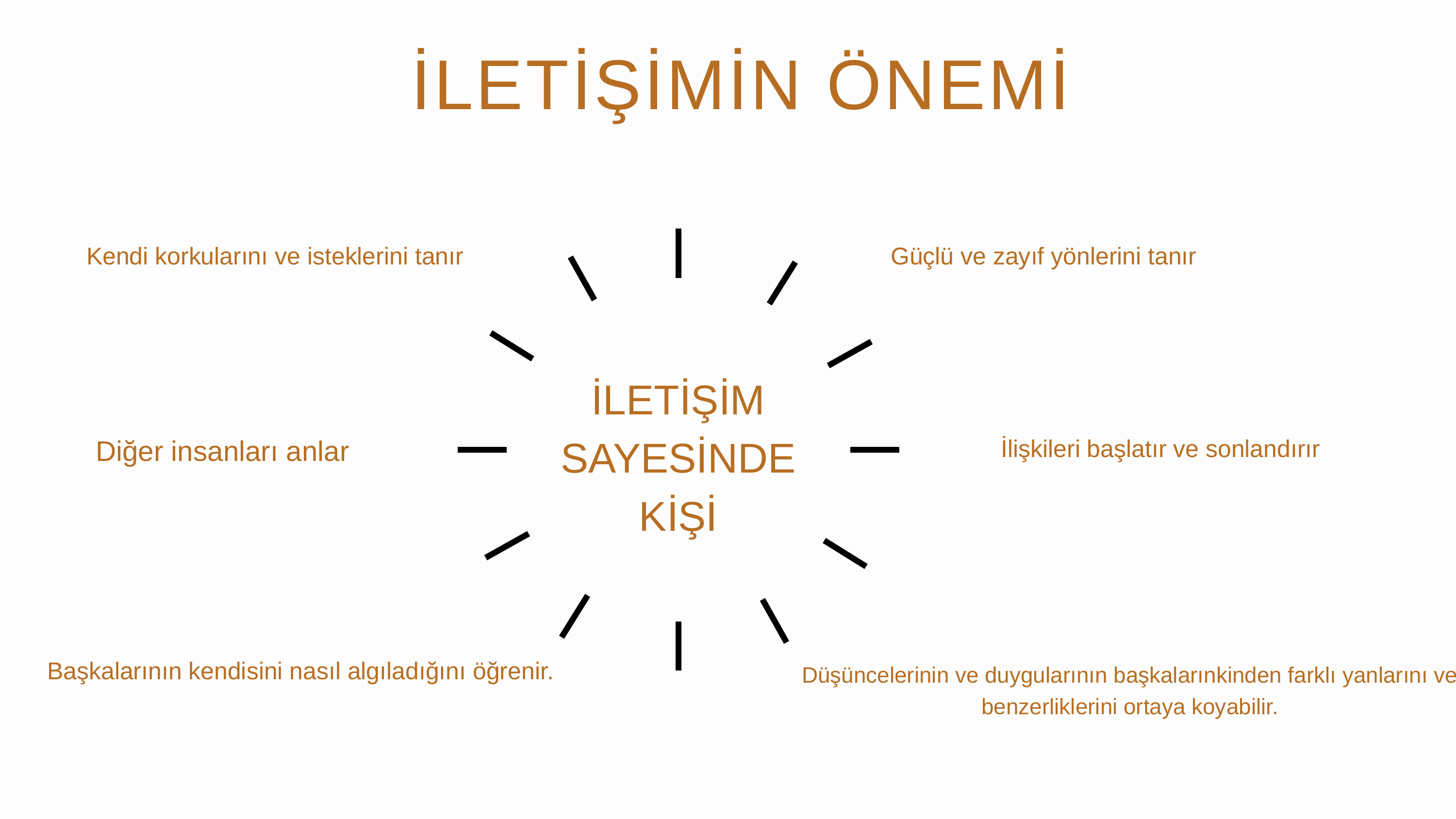

İLETİŞİMİN ÖNEMİ

İLETİŞİM SAYESİNDE KİŞİ

Kendi korkularını ve isteklerini tanır
Güçlü ve zayıf yönlerini tanır
Diğer insanları anlar
İlişkileri başlatır ve sonlandırır
Başkalarının kendisini nasıl algıladığını öğrenir.
Düşüncelerinin ve duygularının başkalarınkinden farklı yanlarını ve benzerliklerini ortaya koyabilir.